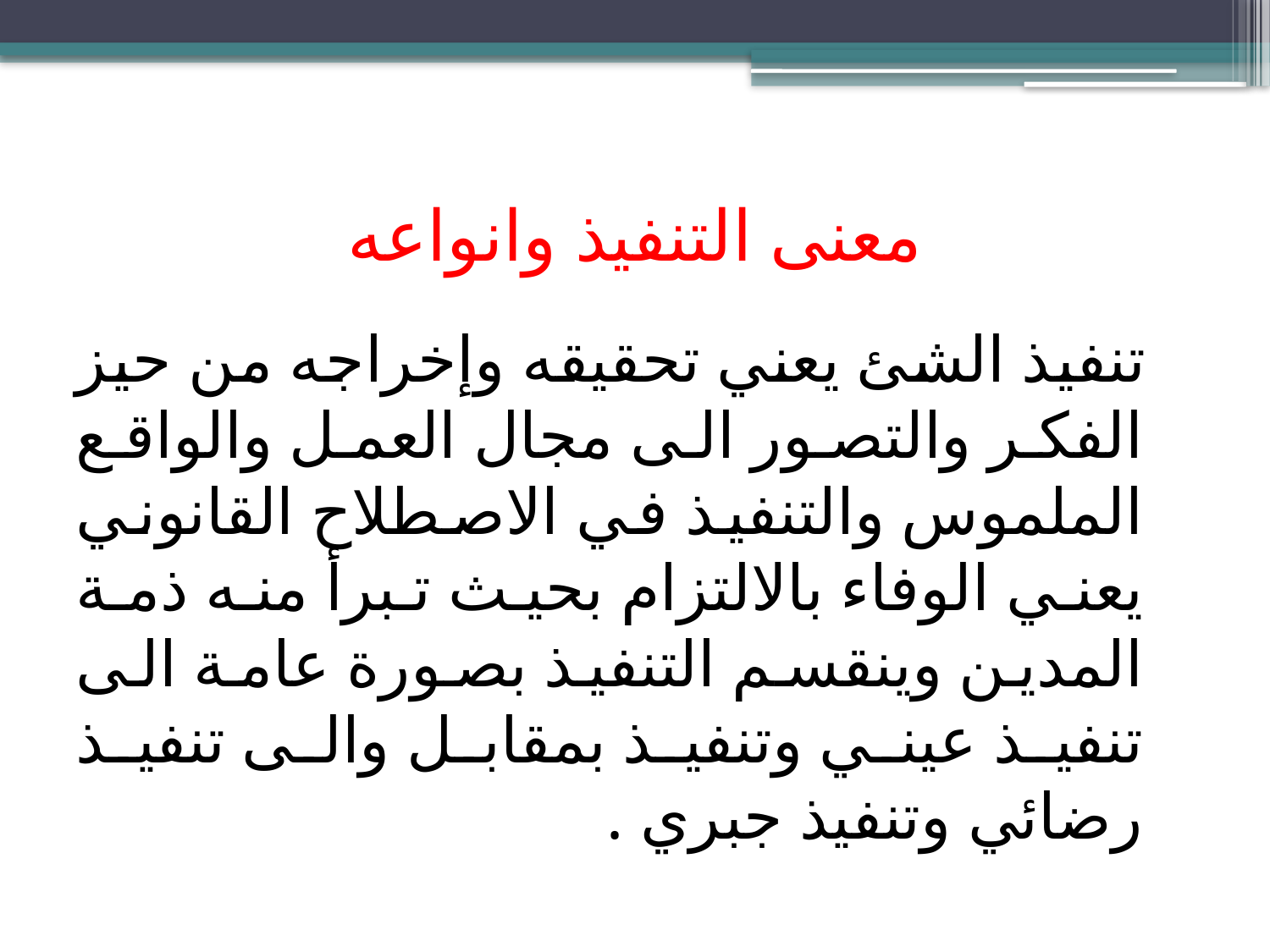

# معنى التنفيذ وانواعه
  تنفيذ الشئ يعني تحقيقه وإخراجه من حيز الفكر والتصور الى مجال العمل والواقع الملموس والتنفيذ في الاصطلاح القانوني يعني الوفاء بالالتزام بحيث تبرأ منه ذمة المدين وينقسم التنفيذ بصورة عامة الى تنفيذ عيني وتنفيذ بمقابل والى تنفيذ رضائي وتنفيذ جبري .